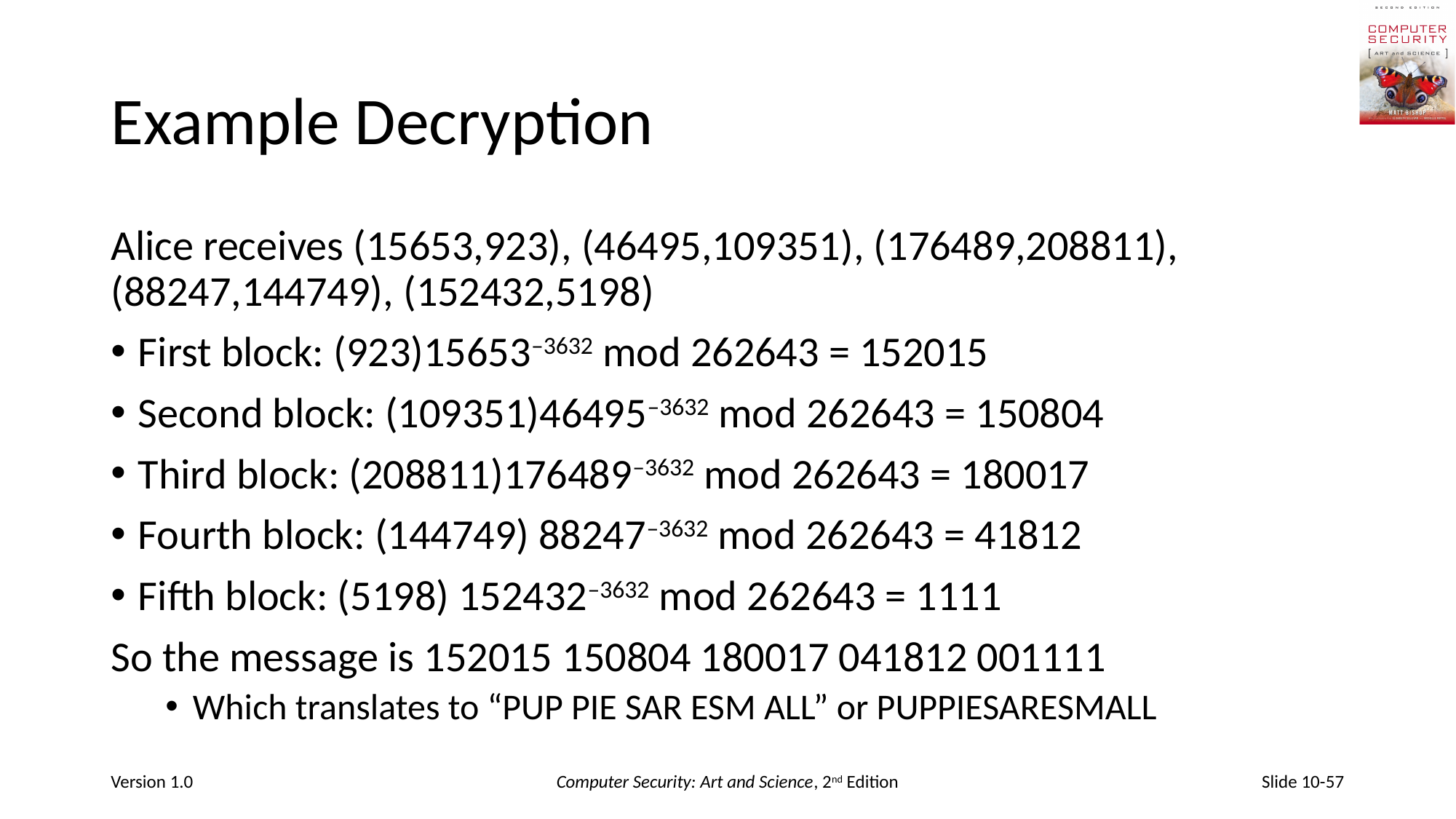

# Example Decryption
Alice receives (15653,923), (46495,109351), (176489,208811), (88247,144749), (152432,5198)
First block: (923)15653–3632 mod 262643 = 152015
Second block: (109351)46495–3632 mod 262643 = 150804
Third block: (208811)176489–3632 mod 262643 = 180017
Fourth block: (144749) 88247–3632 mod 262643 = 41812
Fifth block: (5198) 152432–3632 mod 262643 = 1111
So the message is 152015 150804 180017 041812 001111
Which translates to “PUP PIE SAR ESM ALL” or PUPPIESARESMALL

Version 1.0
Computer Security: Art and Science, 2nd Edition
Slide 10-57